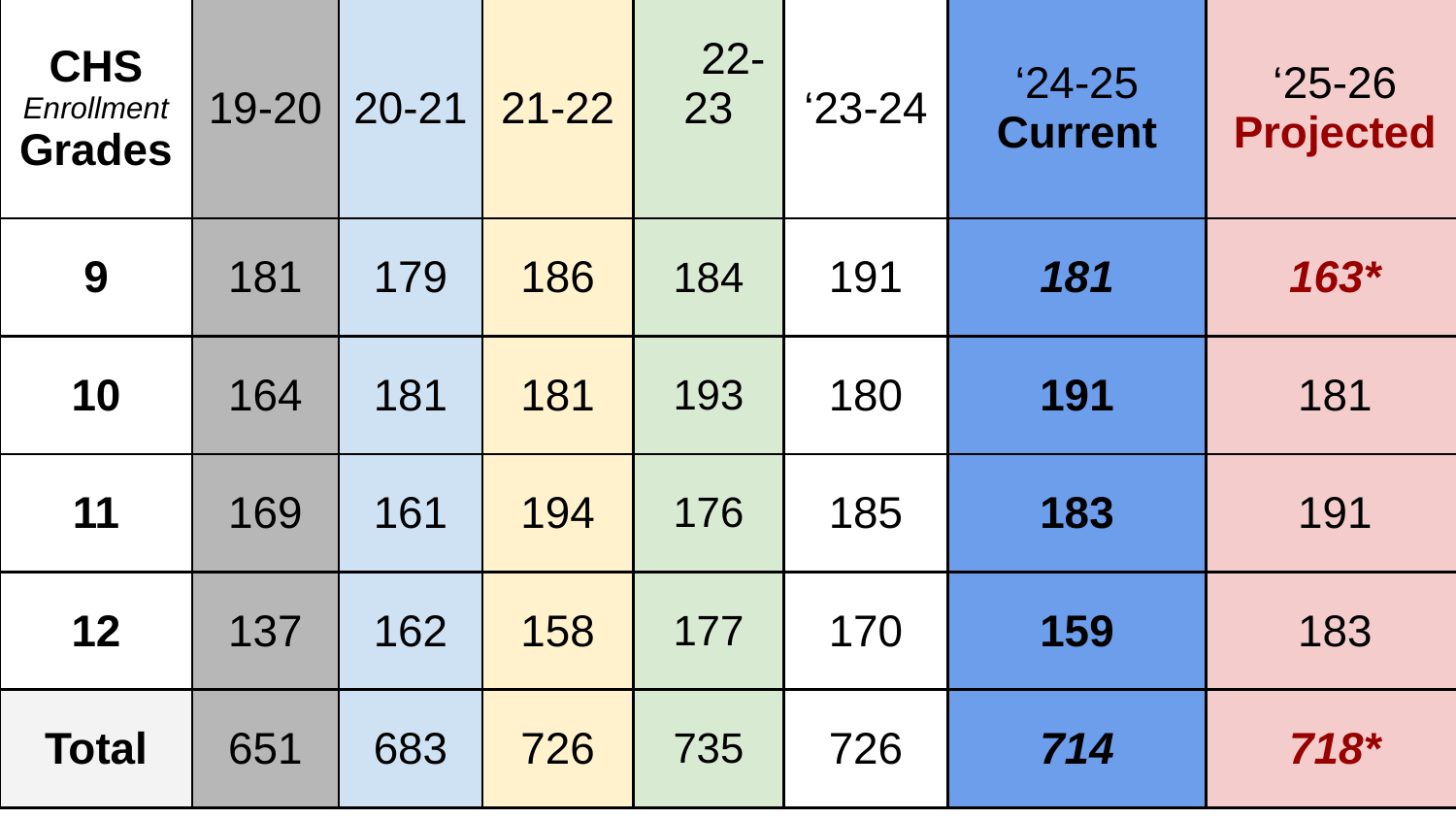

| CHS Enrollment Grades | 19-20 | 20-21 | 21-22 | 22-23 | ‘23-24 | ‘24-25 Current | ‘25-26 Projected |
| --- | --- | --- | --- | --- | --- | --- | --- |
| 9 | 181 | 179 | 186 | 184 | 191 | 181 | 163\* |
| 10 | 164 | 181 | 181 | 193 | 180 | 191 | 181 |
| 11 | 169 | 161 | 194 | 176 | 185 | 183 | 191 |
| 12 | 137 | 162 | 158 | 177 | 170 | 159 | 183 |
| Total | 651 | 683 | 726 | 735 | 726 | 714 | 718\* |